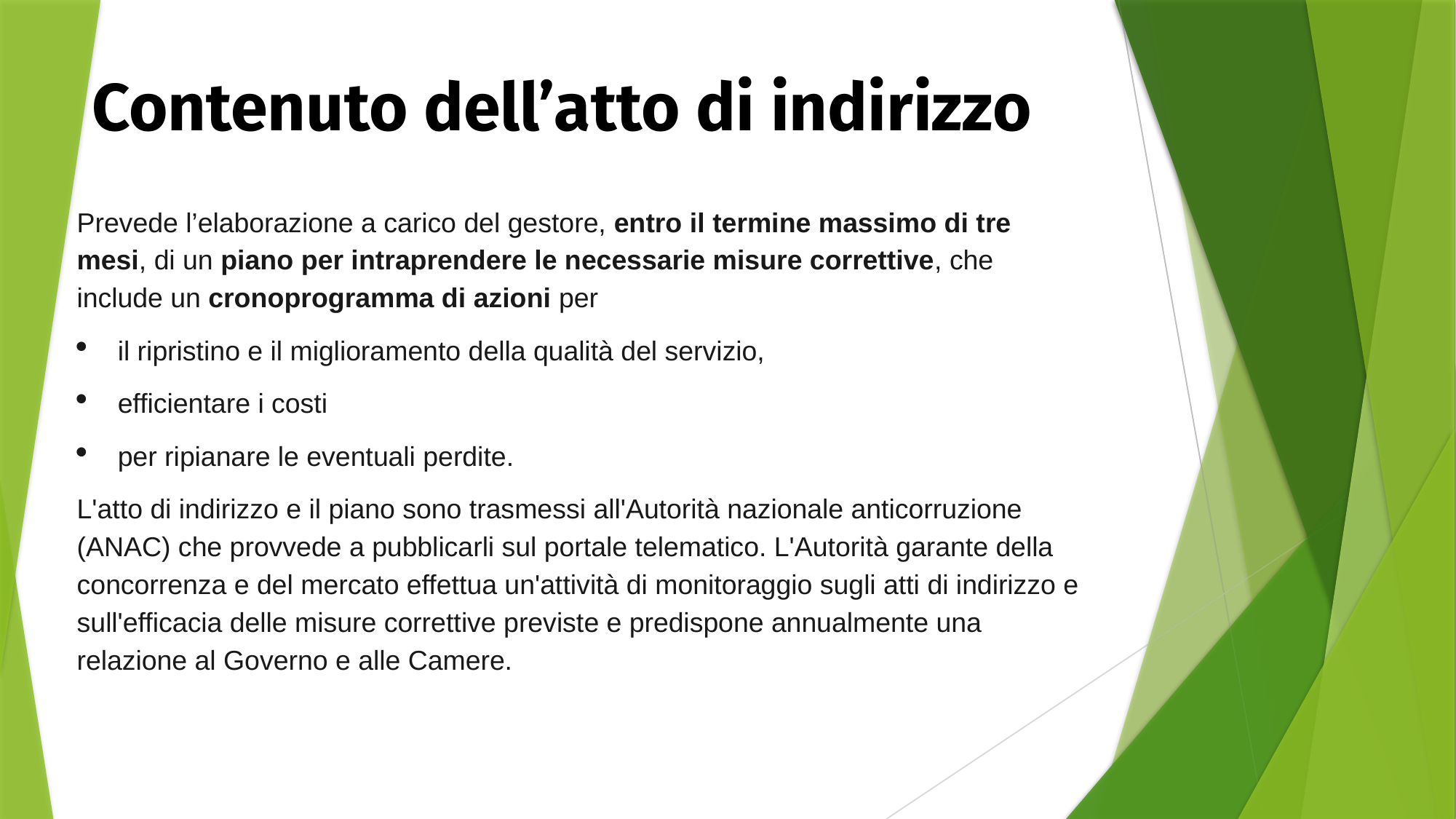

# Contenuto dell’atto di indirizzo
Prevede l’elaborazione a carico del gestore, entro il termine massimo di tre mesi, di un piano per intraprendere le necessarie misure correttive, che include un cronoprogramma di azioni per
il ripristino e il miglioramento della qualità del servizio,
efficientare i costi
per ripianare le eventuali perdite.
L'atto di indirizzo e il piano sono trasmessi all'Autorità nazionale anticorruzione (ANAC) che provvede a pubblicarli sul portale telematico. L'Autorità garante della concorrenza e del mercato effettua un'attività di monitoraggio sugli atti di indirizzo e sull'efficacia delle misure correttive previste e predispone annualmente una relazione al Governo e alle Camere.